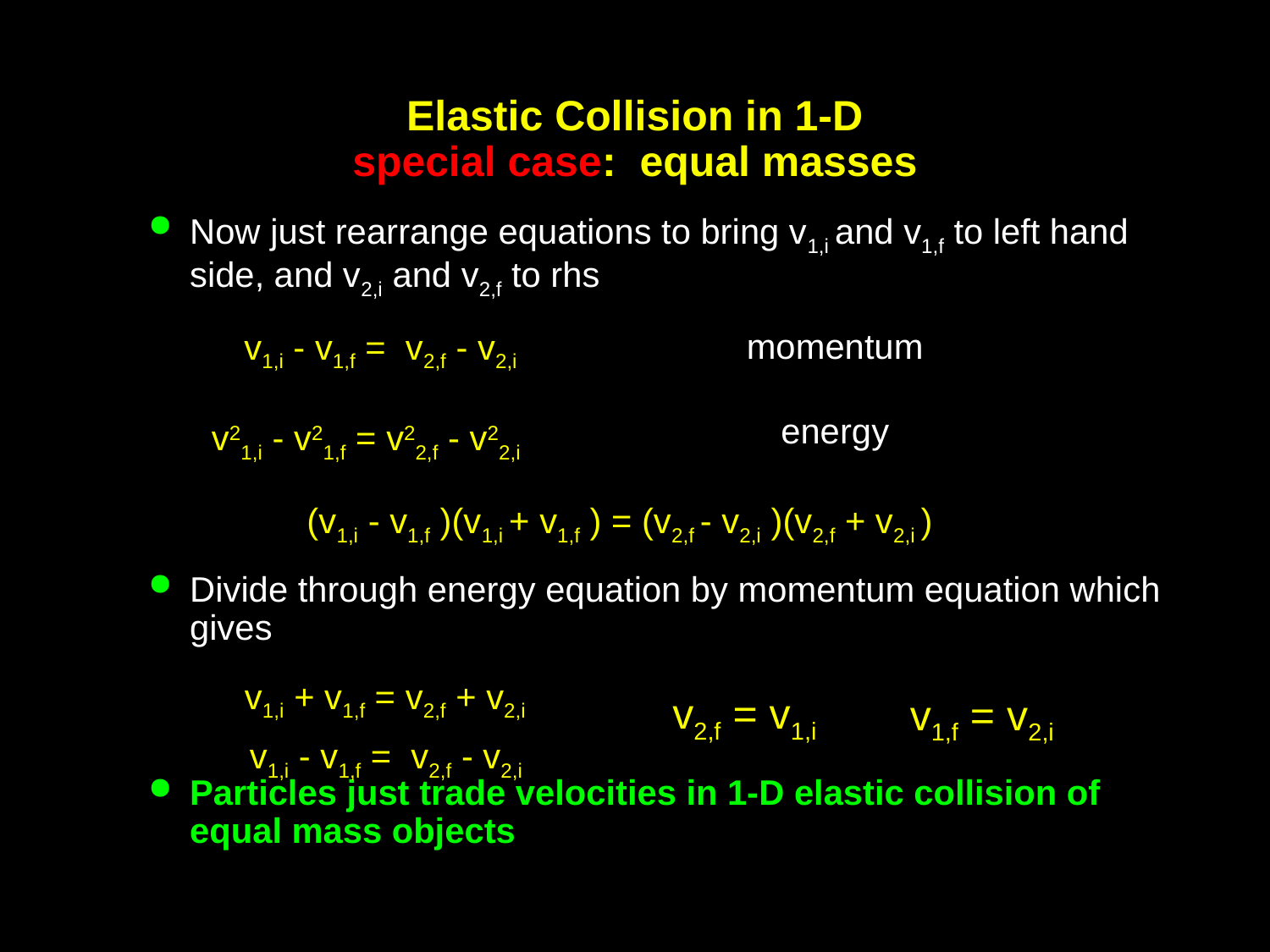

# Elastic Collision in 1-D special case:  equal masses
Now just rearrange equations to bring v1,i and v1,f to left hand side, and v2,i and v2,f to rhs

Divide through energy equation by momentum equation which gives

Particles just trade velocities in 1-D elastic collision of equal mass objects

momentum

energy
v1,i - v1,f =  v2,f - v2,i
v21,i - v21,f = v22,f - v22,i
(v1,i - v1,f )(v1,i + v1,f ) = (v2,f - v2,i )(v2,f + v2,i )
v1,i + v1,f = v2,f + v2,i
v2,f = v1,i
v1,f = v2,i
v1,i - v1,f =  v2,f - v2,i